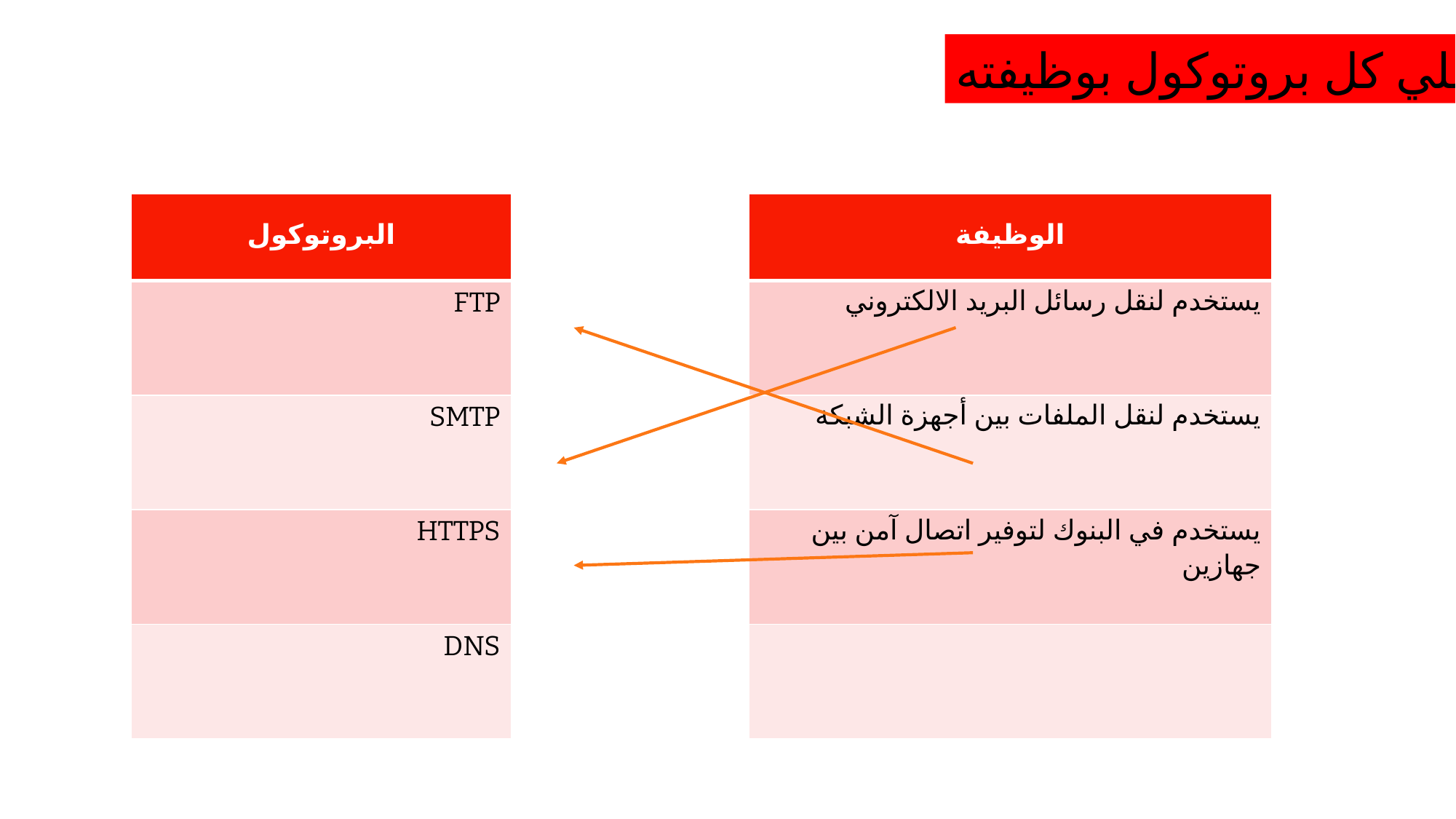

صلي كل بروتوكول بوظيفته
| البروتوكول |  | الوظيفة |
| --- | --- | --- |
| FTP |  | يستخدم لنقل رسائل البريد الالكتروني |
| SMTP |  | يستخدم لنقل الملفات بين أجهزة الشبكة |
| HTTPS |  | يستخدم في البنوك لتوفير اتصال آمن بين جهازين |
| DNS |  |  |